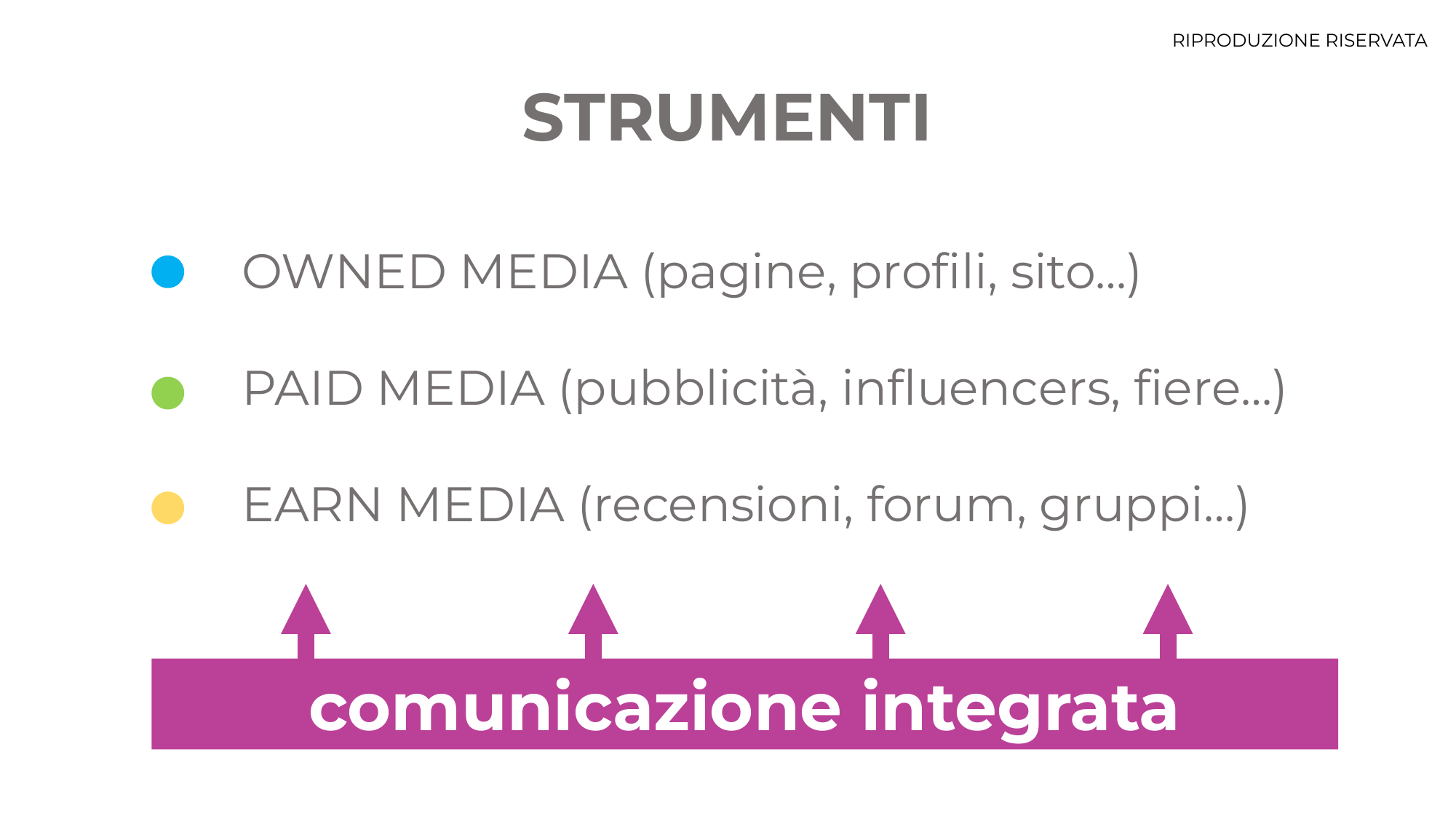

RIPRODUZIONE RISERVATA
STRUMENTI

OWNED MEDIA (pagine, profili, sito…)

PAID MEDIA (pubblicità, influencers, fiere…)

EARN MEDIA (recensioni, forum, gruppi…)

comunicazione integrata